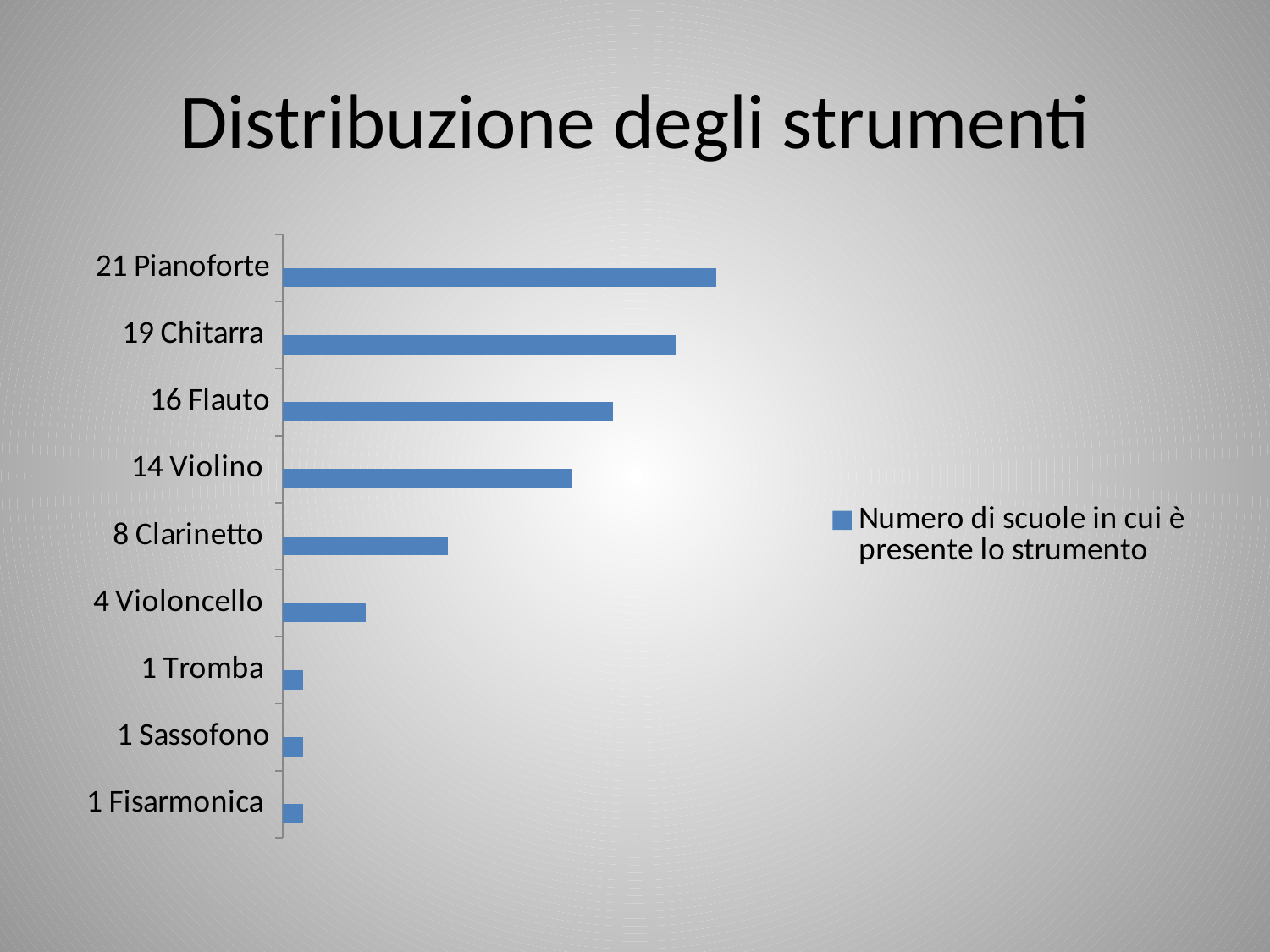

# Distribuzione degli strumenti

### Chart

| Category | Numero di scuole in cui è presente lo strumento | Colonna1 |
|---|---|---|
| 1 Fisarmonica  | 1.0 | None |
| 1 Sassofono | 1.0 | None |
| 1 Tromba  | 1.0 | None |
| 4 Violoncello  | 4.0 | None |
| 8 Clarinetto  | 8.0 | None |
| 14 Violino  | 14.0 | None |
| 16 Flauto | 16.0 | None |
| 19 Chitarra  | 19.0 | None |
| 21 Pianoforte | 21.0 | None |